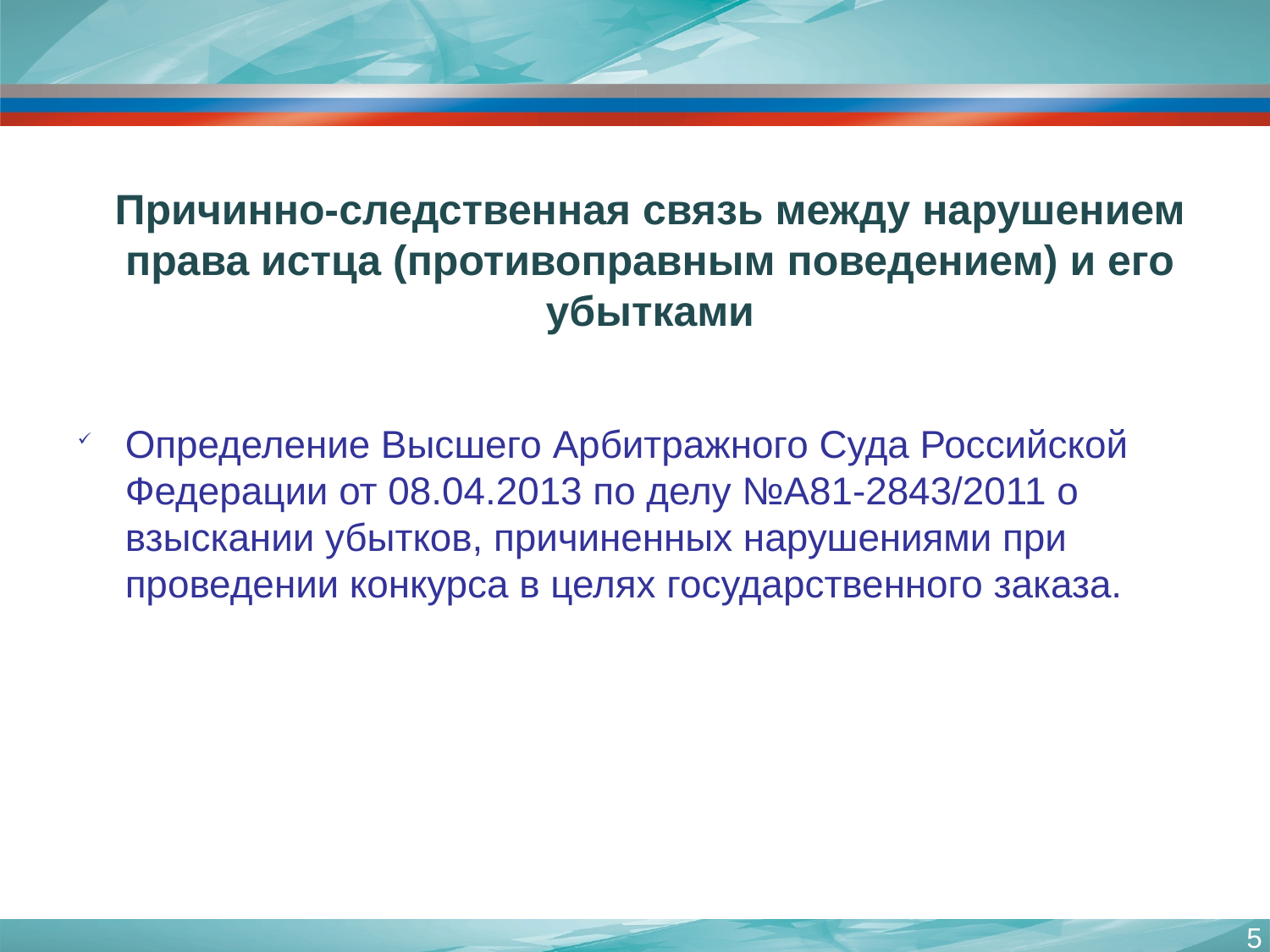

Причинно-следственная связь между нарушением права истца (противоправным поведением) и его убытками

Определение Высшего Арбитражного Суда Российской Федерации от 08.04.2013 по делу №А81-2843/2011 о взыскании убытков, причиненных нарушениями при проведении конкурса в целях государственного заказа.

5